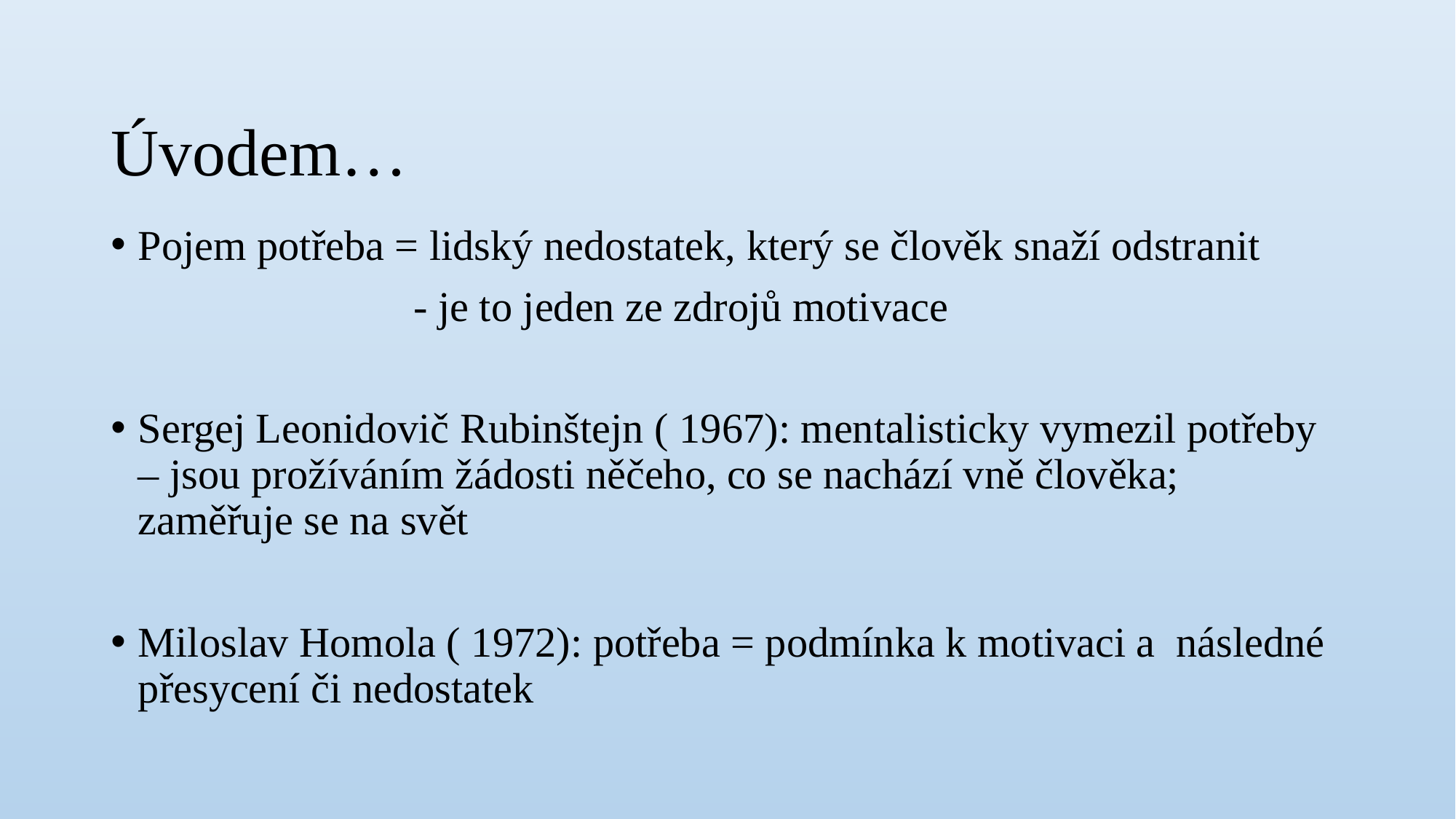

# Úvodem…
Pojem potřeba = lidský nedostatek, který se člověk snaží odstranit
		        - je to jeden ze zdrojů motivace

Sergej Leonidovič Rubinštejn ( 1967): mentalisticky vymezil potřeby – jsou prožíváním žádosti něčeho, co se nachází vně člověka; zaměřuje se na svět

Miloslav Homola ( 1972): potřeba = podmínka k motivaci a  následné přesycení či nedostatek